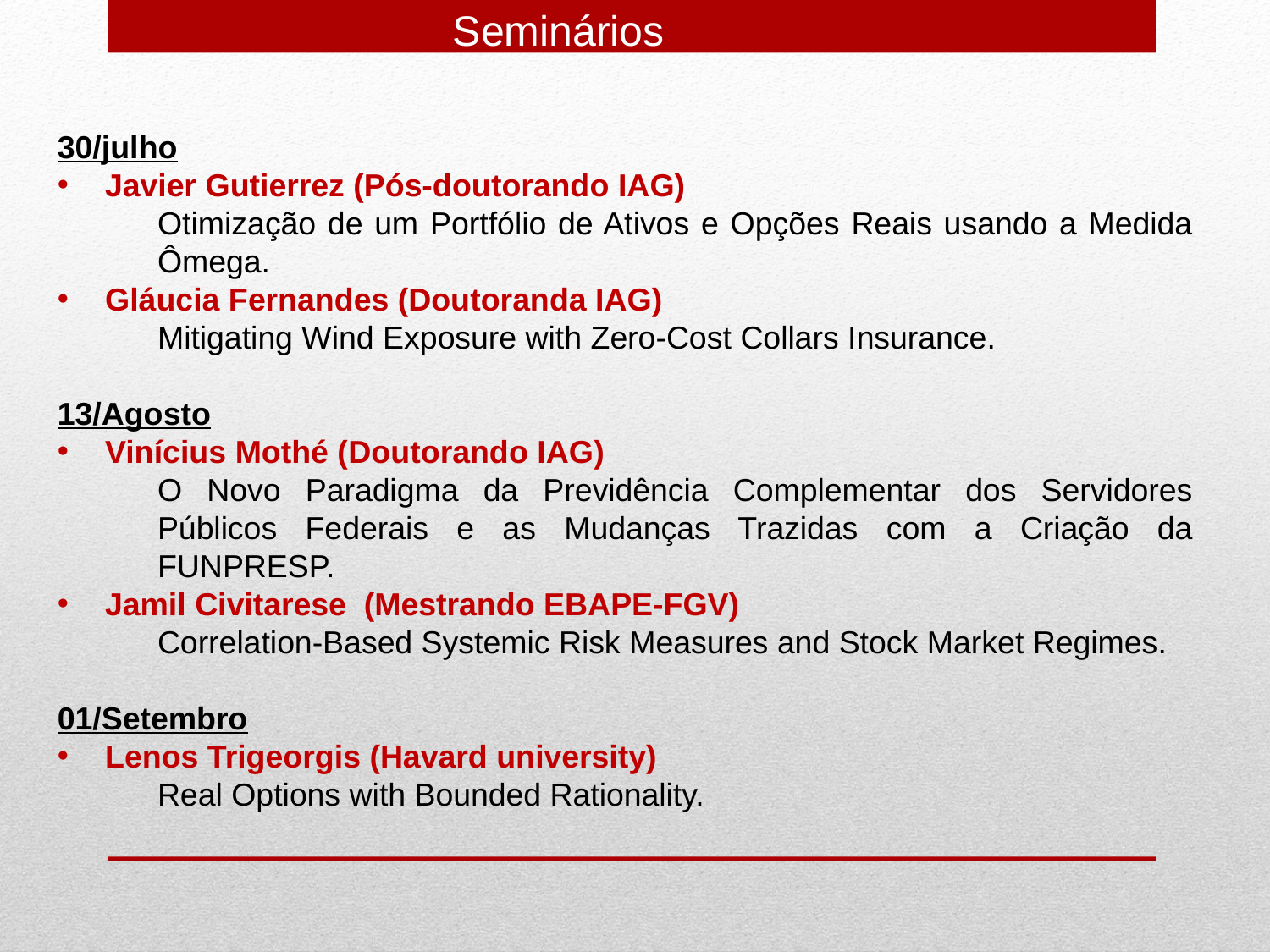

Seminários
30/julho
Javier Gutierrez (Pós-doutorando IAG)
Otimização de um Portfólio de Ativos e Opções Reais usando a Medida Ômega.
Gláucia Fernandes (Doutoranda IAG)
Mitigating Wind Exposure with Zero-Cost Collars Insurance.

13/Agosto
Vinícius Mothé (Doutorando IAG)
O Novo Paradigma da Previdência Complementar dos Servidores Públicos Federais e as Mudanças Trazidas com a Criação da FUNPRESP.
Jamil Civitarese  (Mestrando EBAPE-FGV)
Correlation-Based Systemic Risk Measures and Stock Market Regimes.

01/Setembro
Lenos Trigeorgis (Havard university)
Real Options with Bounded Rationality.